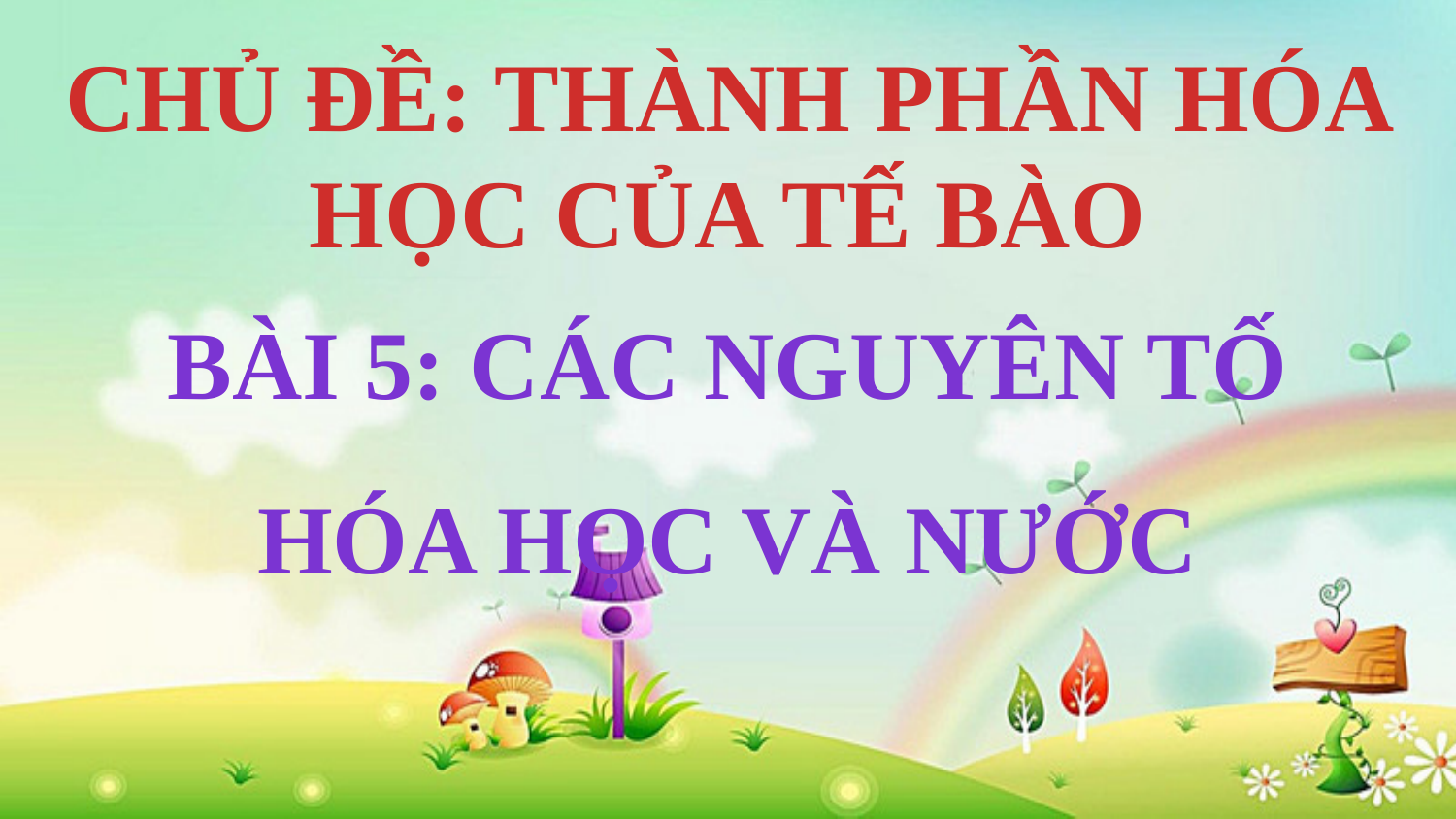

CHỦ ĐỀ: THÀNH PHẦN HÓA HỌC CỦA TẾ BÀO
BÀI 5: CÁC NGUYÊN TỐ HÓA HỌC VÀ NƯỚC